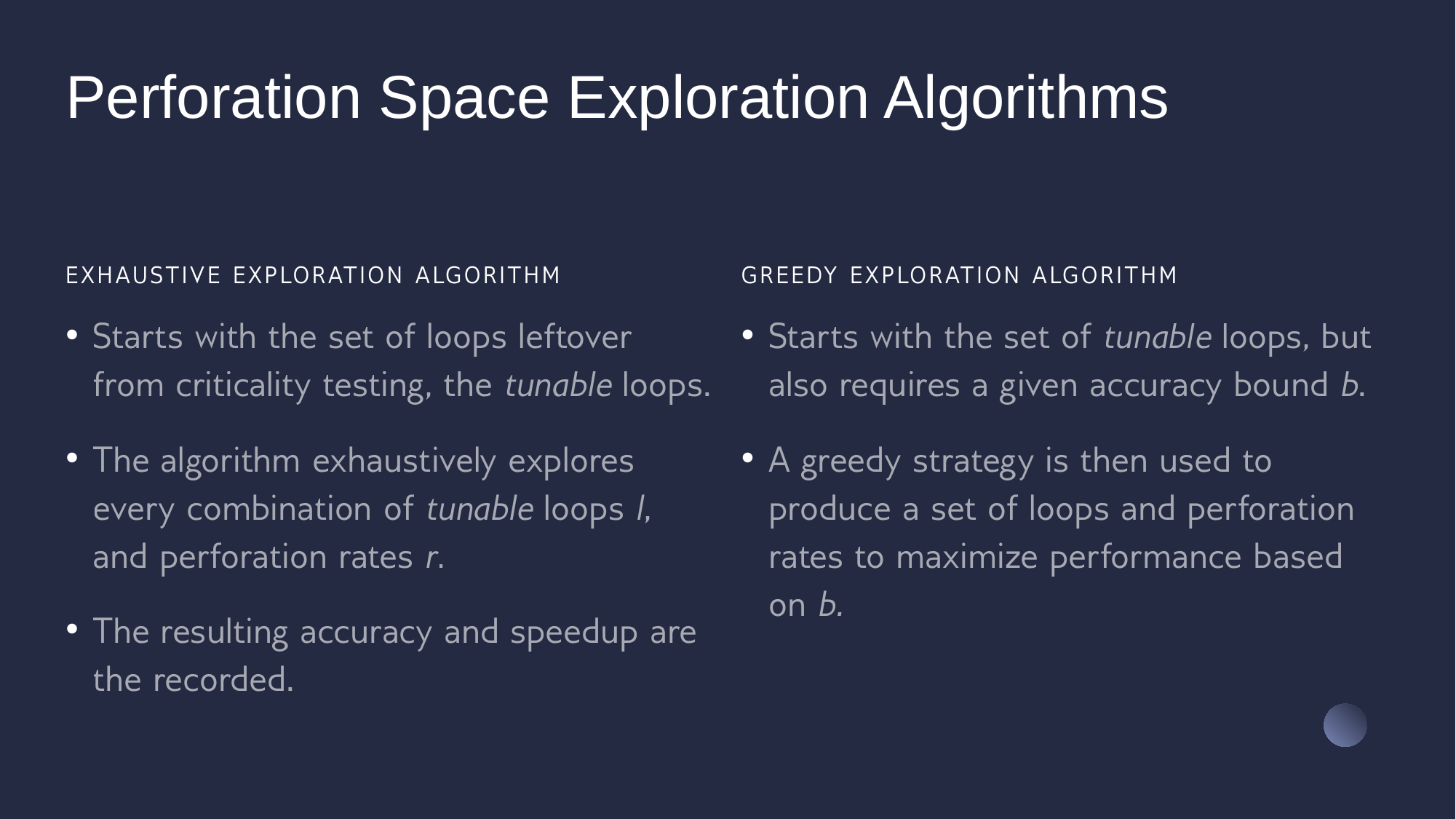

# Perforation Space Exploration Algorithms
Exhaustive Exploration Algorithm
Greedy exploration algorithm
Starts with the set of loops leftover from criticality testing, the tunable loops.
The algorithm exhaustively explores every combination of tunable loops l, and perforation rates r.
The resulting accuracy and speedup are the recorded.
Starts with the set of tunable loops, but also requires a given accuracy bound b.
A greedy strategy is then used to produce a set of loops and perforation rates to maximize performance based on b.